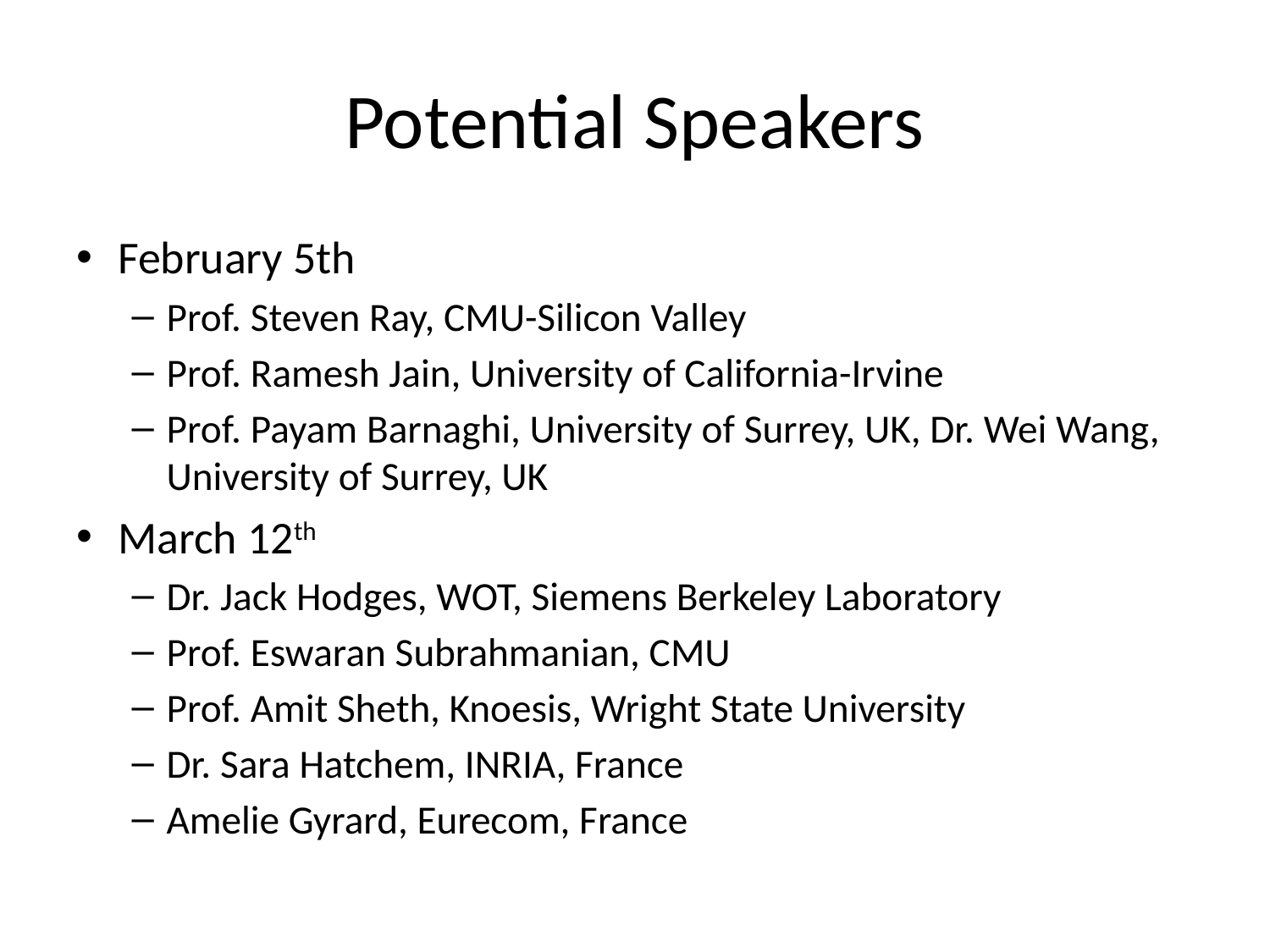

# Potential Speakers
February 5th
Prof. Steven Ray, CMU-Silicon Valley
Prof. Ramesh Jain, University of California-Irvine
Prof. Payam Barnaghi, University of Surrey, UK, Dr. Wei Wang, University of Surrey, UK
March 12th
Dr. Jack Hodges, WOT, Siemens Berkeley Laboratory
Prof. Eswaran Subrahmanian, CMU
Prof. Amit Sheth, Knoesis, Wright State University
Dr. Sara Hatchem, INRIA, France
Amelie Gyrard, Eurecom, France